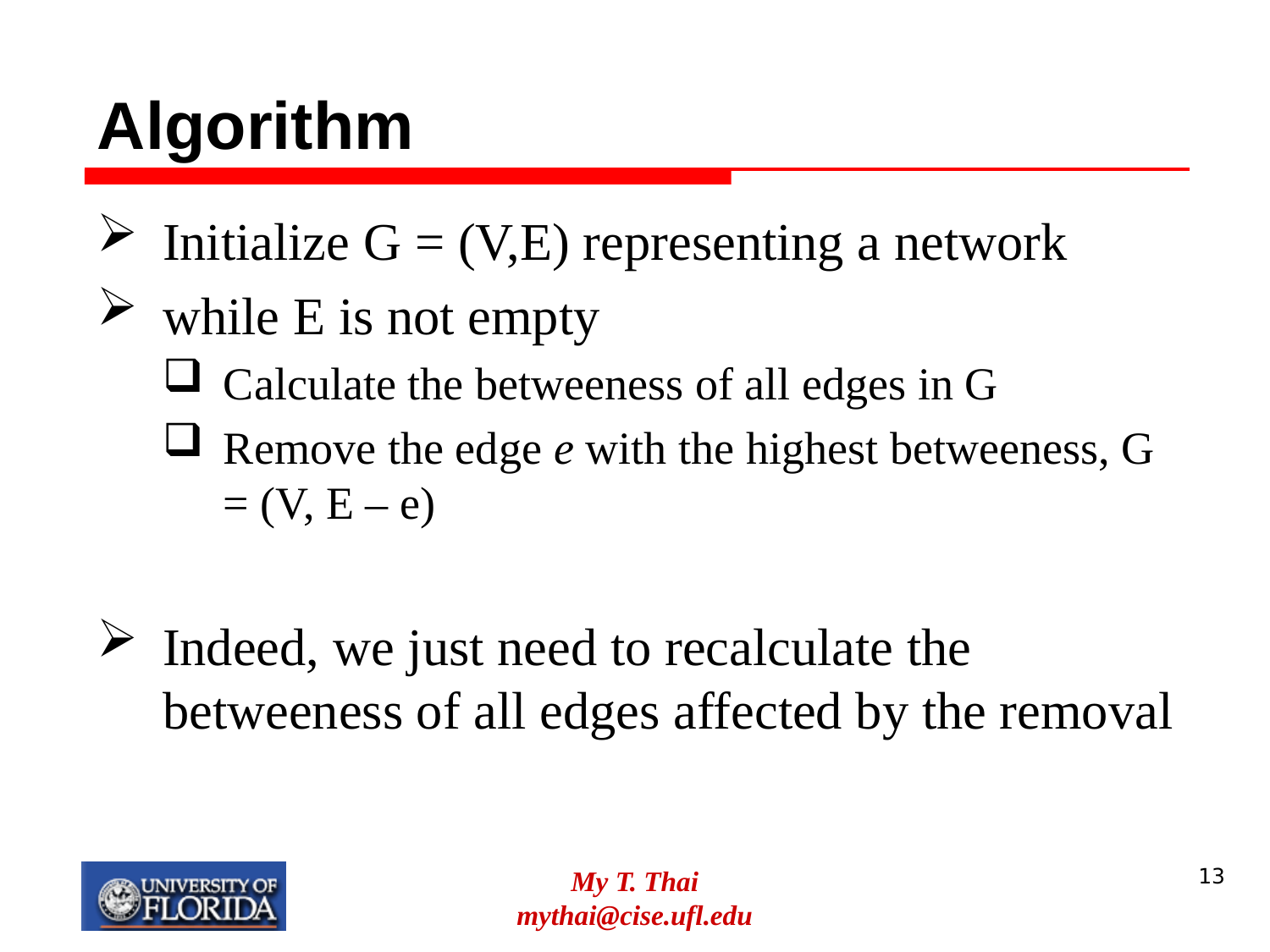

# Algorithm
Initialize G = (V,E) representing a network
while E is not empty
Calculate the betweeness of all edges in G
Remove the edge e with the highest betweeness, G = (V, E – e)

Indeed, we just need to recalculate the betweeness of all edges affected by the removal

My T. Thai
mythai@cise.ufl.edu
13